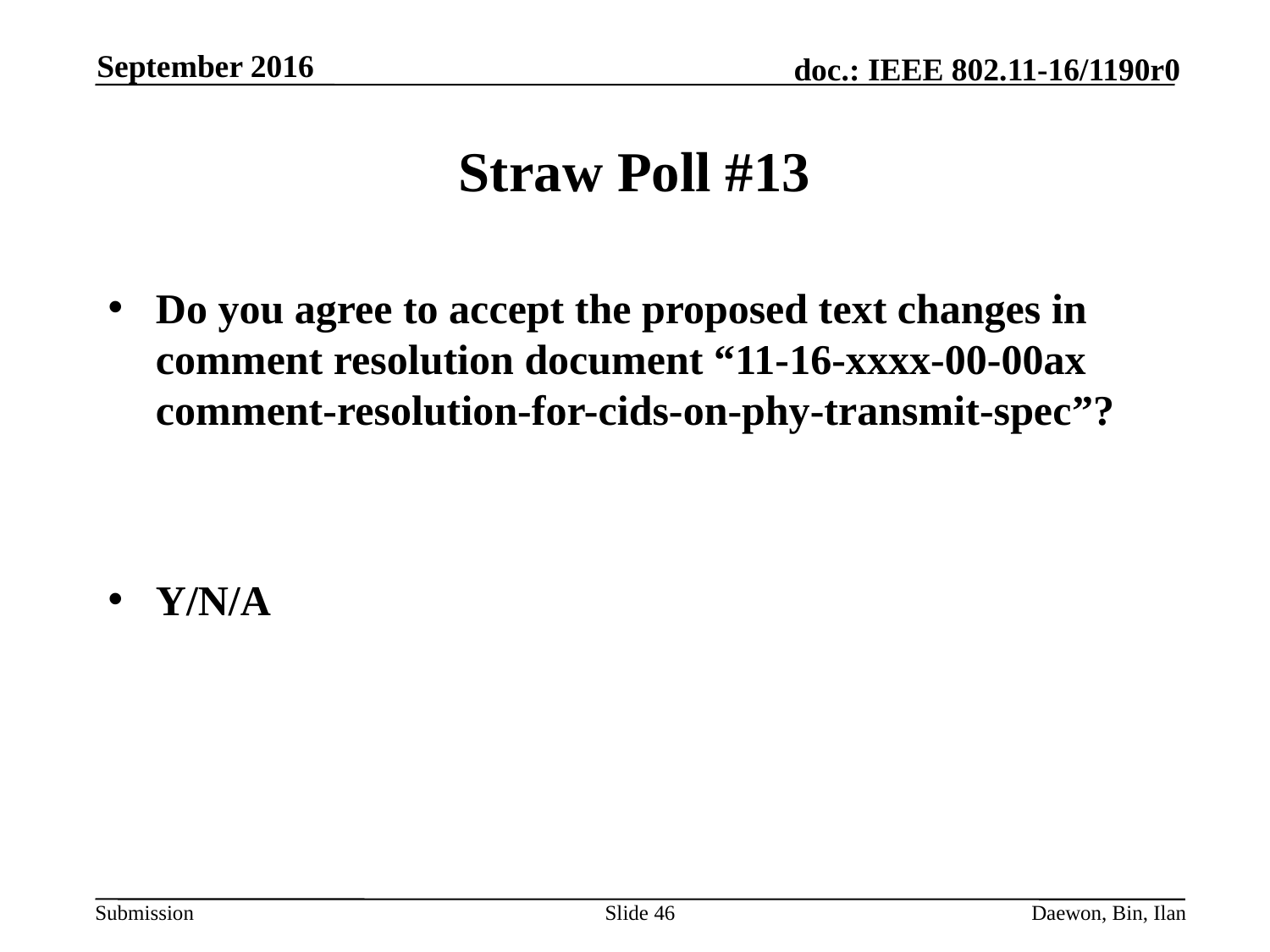

September 2016
# Straw Poll #13
Do you agree to accept the proposed text changes in comment resolution document “11-16-xxxx-00-00ax comment-resolution-for-cids-on-phy-transmit-spec”?

Y/N/A

Slide 46
Daewon, Bin, Ilan